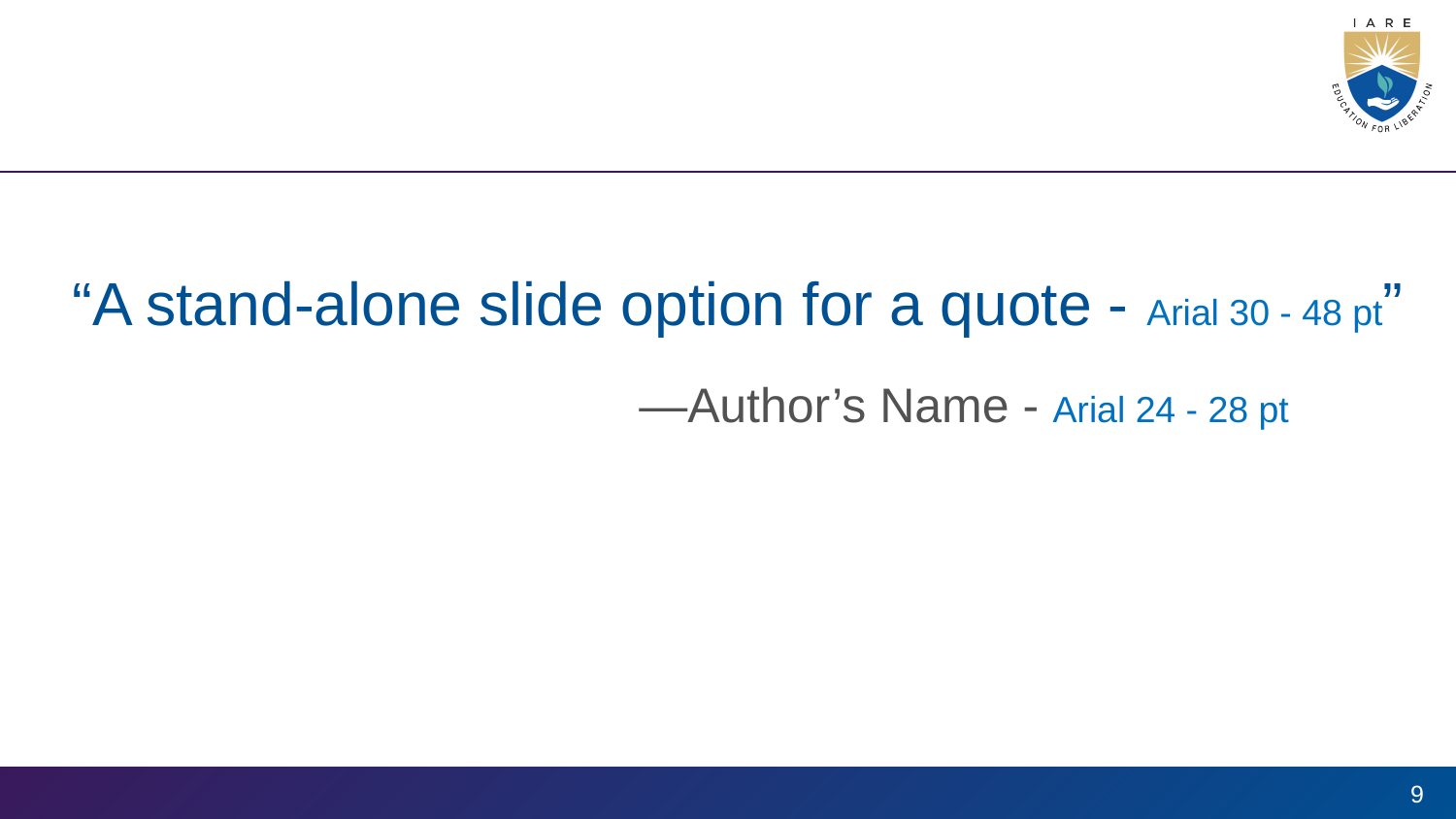

# “A stand-alone slide option for a quote - Arial 30 - 48 pt”
—Author’s Name - Arial 24 - 28 pt
9